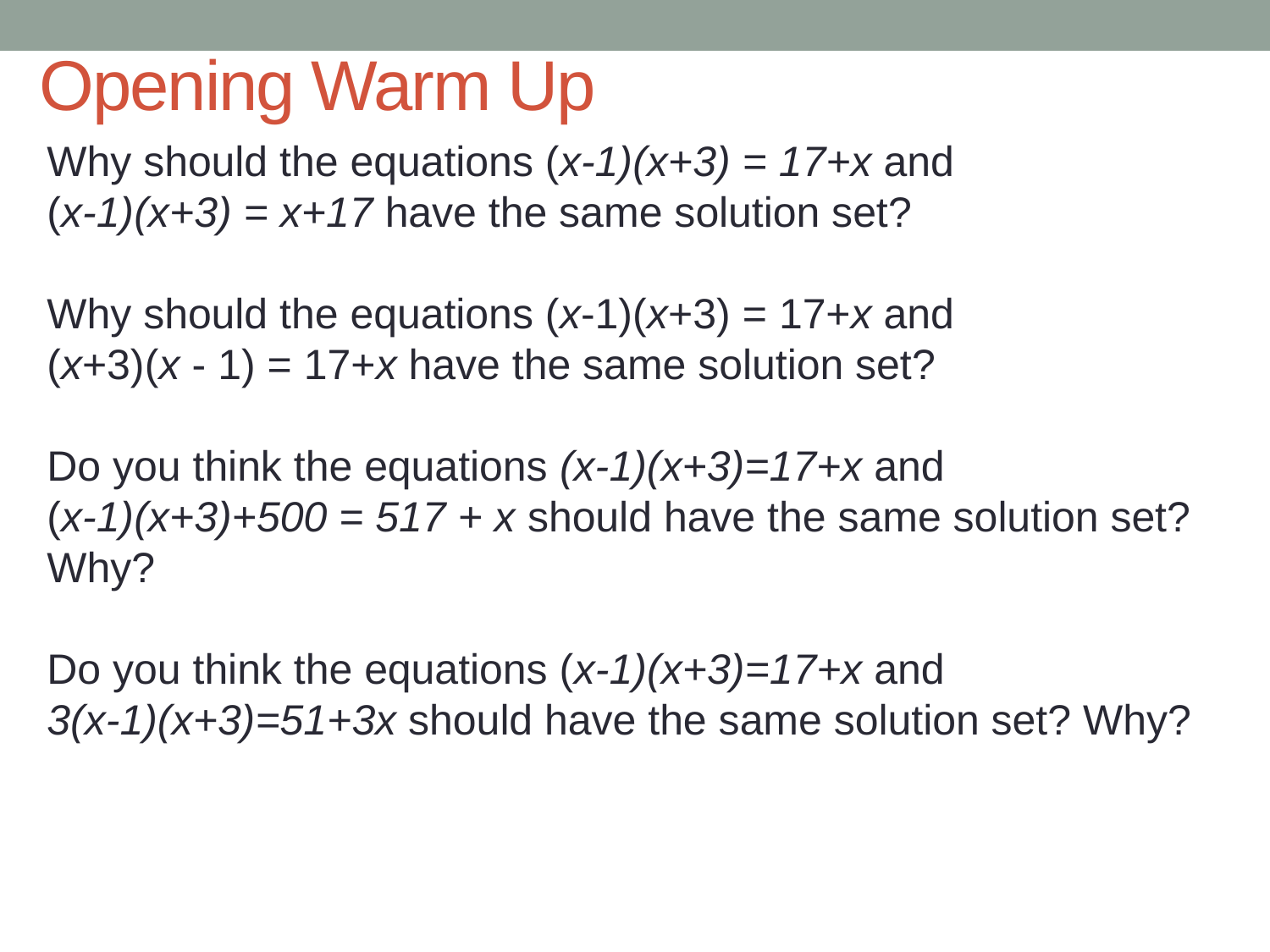

# Opening Warm Up
Why should the equations (x-1)(x+3) = 17+x and
(x-1)(x+3) = x+17 have the same solution set?

Why should the equations (x-1)(x+3) = 17+x and
(x+3)(x - 1) = 17+x have the same solution set?

Do you think the equations (x-1)(x+3)=17+x and
(x-1)(x+3)+500 = 517 + x should have the same solution set?  Why?

Do you think the equations (x-1)(x+3)=17+x and
3(x-1)(x+3)=51+3x should have the same solution set? Why?